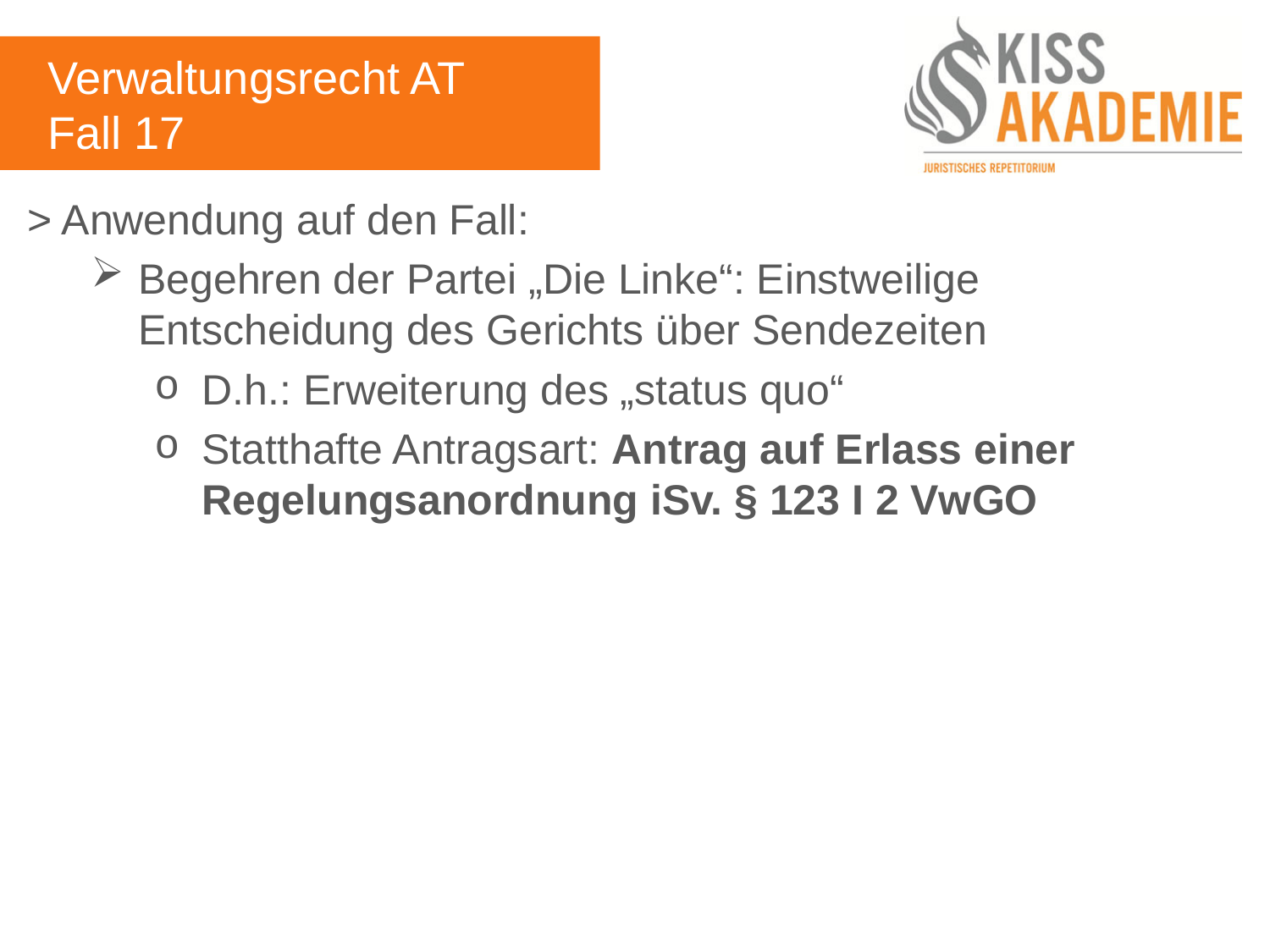

Verwaltungsrecht AT
Fall 17
> Anwendung auf den Fall:
Begehren der Partei „Die Linke“: Einstweilige Entscheidung des Gerichts über Sendezeiten
D.h.: Erweiterung des „status quo“
Statthafte Antragsart: Antrag auf Erlass einer Regelungsanordnung iSv. § 123 I 2 VwGO